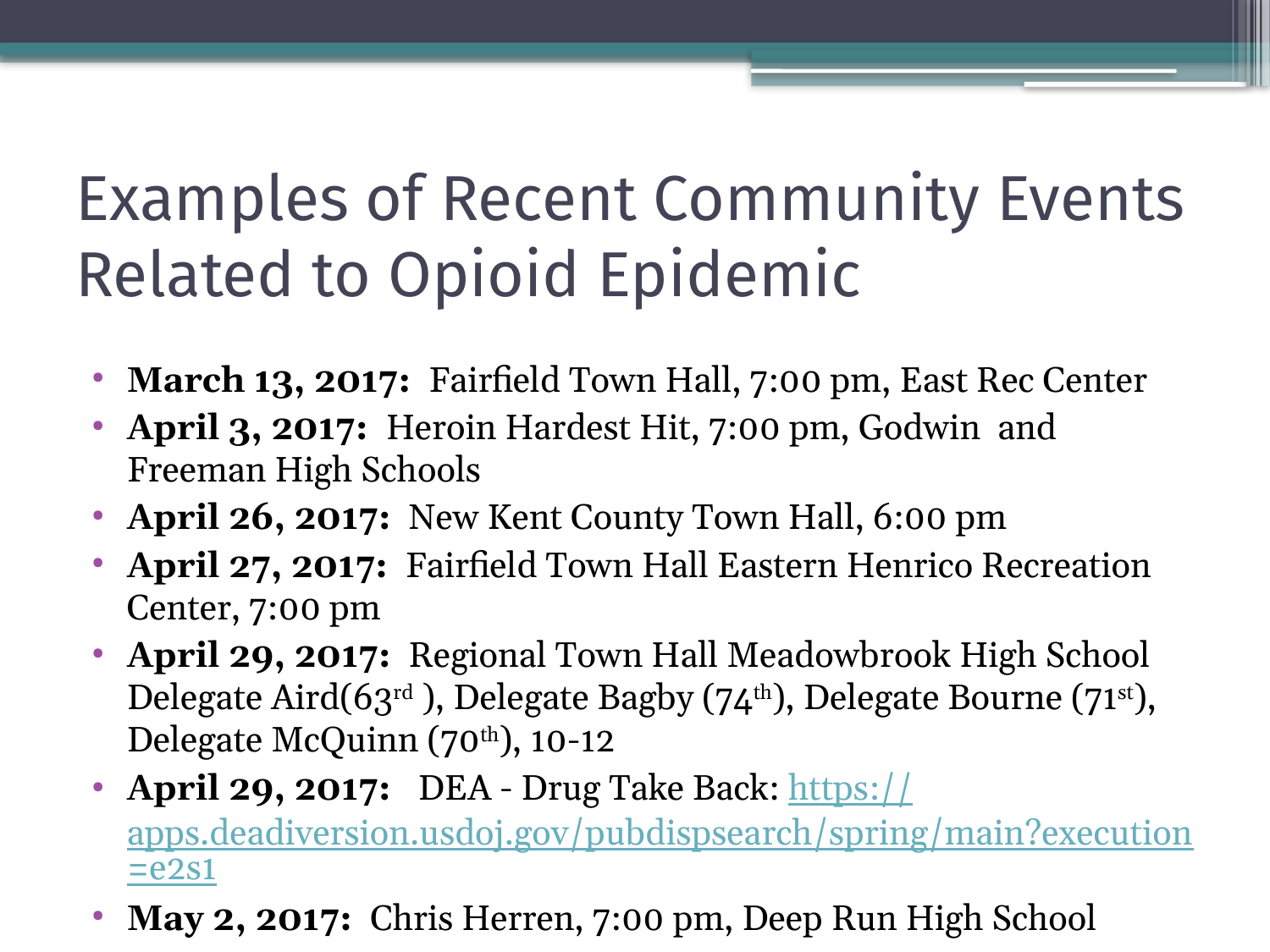

# Examples of Recent Community Events Related to Opioid Epidemic
March 13, 2017:  Fairfield Town Hall, 7:00 pm, East Rec Center
April 3, 2017:  Heroin Hardest Hit, 7:00 pm, Godwin  and Freeman High Schools
April 26, 2017:  New Kent County Town Hall, 6:00 pm
April 27, 2017:  Fairfield Town Hall Eastern Henrico Recreation Center, 7:00 pm
April 29, 2017:  Regional Town Hall Meadowbrook High School Delegate Aird(63rd ), Delegate Bagby (74th), Delegate Bourne (71st), Delegate McQuinn (70th), 10-12
April 29, 2017:   DEA - Drug Take Back: https://apps.deadiversion.usdoj.gov/pubdispsearch/spring/main?execution=e2s1
May 2, 2017:  Chris Herren, 7:00 pm, Deep Run High School